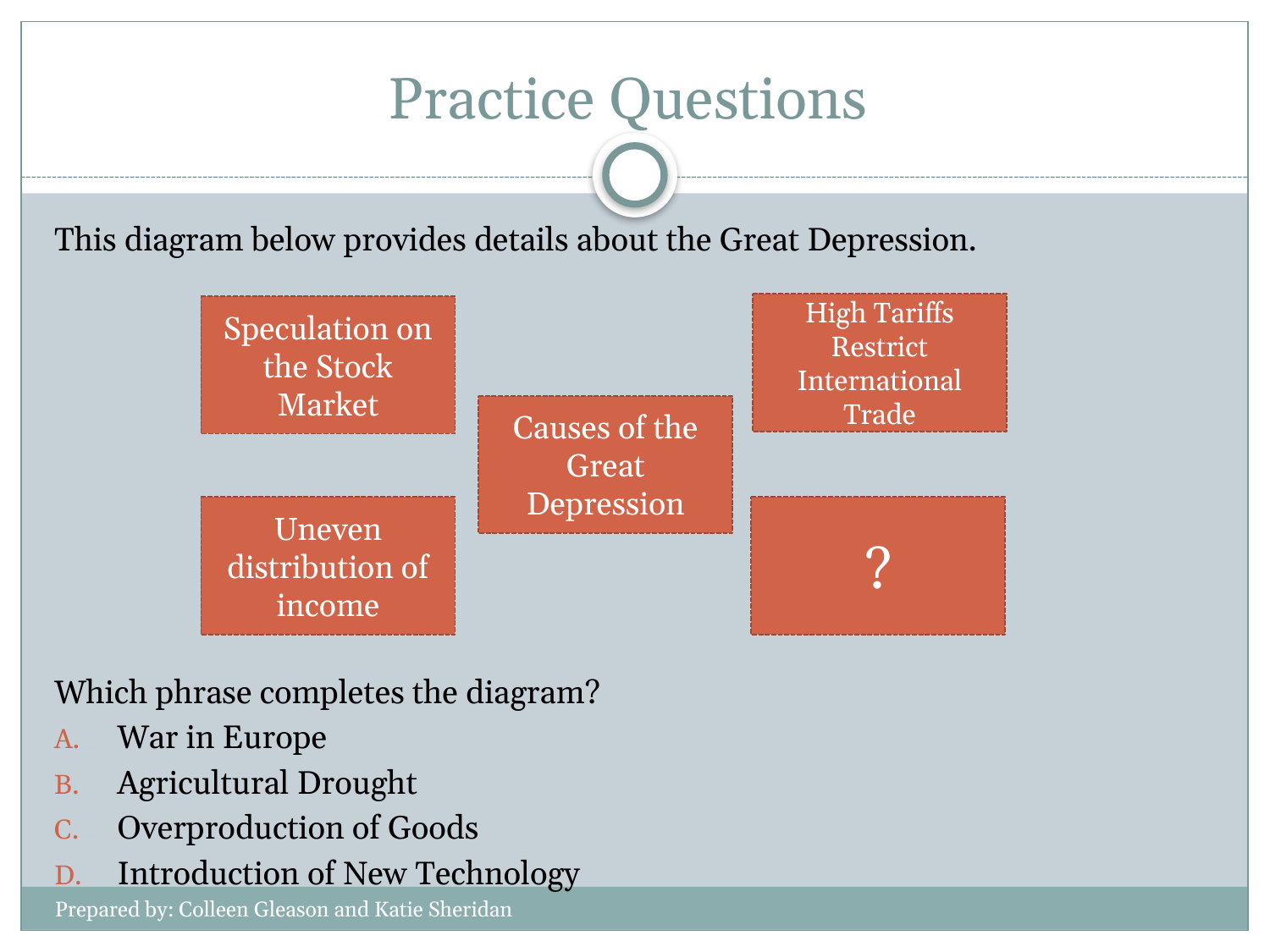

# Practice Questions
This diagram below provides details about the Great Depression.

Which phrase completes the diagram?
War in Europe
Agricultural Drought
Overproduction of Goods
Introduction of New Technology
High Tariffs Restrict International Trade
Speculation on the Stock Market
Causes of the Great Depression
Uneven distribution of income
?
Prepared by: Colleen Gleason and Katie Sheridan